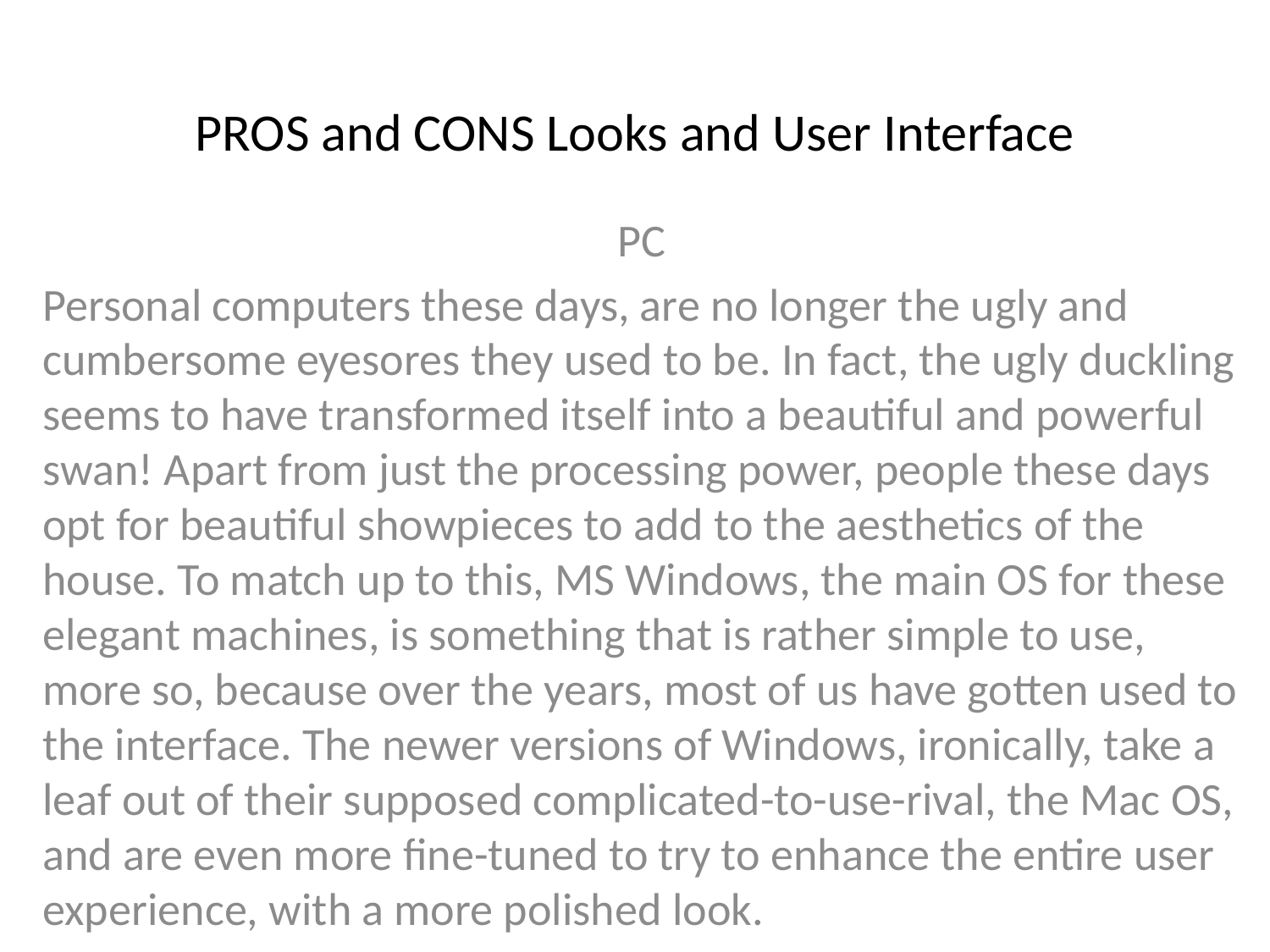

# PROS and CONS Looks and User Interface
PC
Personal computers these days, are no longer the ugly and cumbersome eyesores they used to be. In fact, the ugly duckling seems to have transformed itself into a beautiful and powerful swan! Apart from just the processing power, people these days opt for beautiful showpieces to add to the aesthetics of the house. To match up to this, MS Windows, the main OS for these elegant machines, is something that is rather simple to use, more so, because over the years, most of us have gotten used to the interface. The newer versions of Windows, ironically, take a leaf out of their supposed complicated-to-use-rival, the Mac OS, and are even more fine-tuned to try to enhance the entire user experience, with a more polished look.